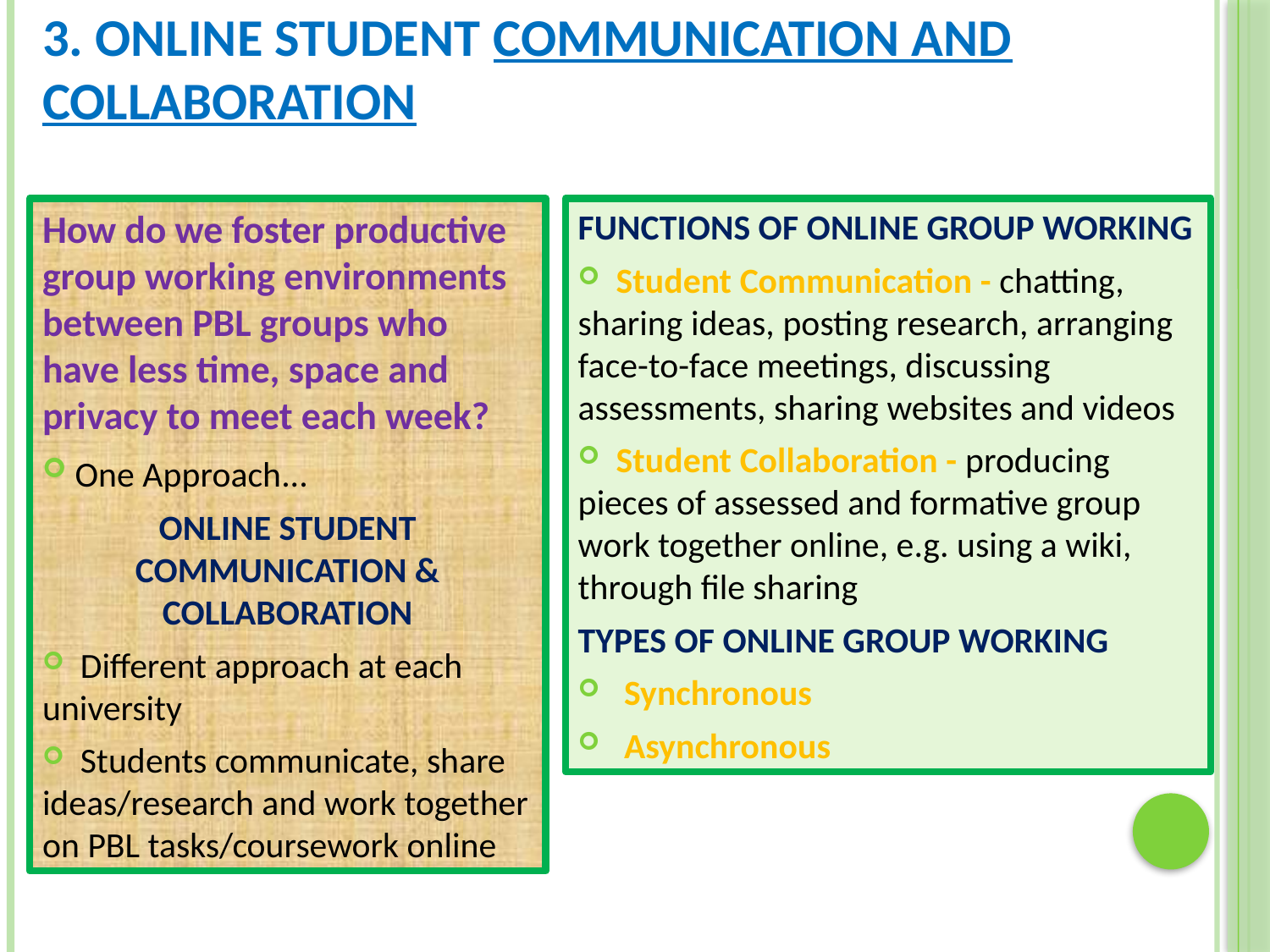

# 3. Online Student Communication And Collaboration
How do we foster productive group working environments between PBL groups who have less time, space and privacy to meet each week?
 One Approach...
ONLINE STUDENT COMMUNICATION & COLLABORATION
  Different approach at each university
  Students communicate, share ideas/research and work together on PBL tasks/coursework online
FUNCTIONS OF ONLINE GROUP WORKING
  Student Communication - chatting, sharing ideas, posting research, arranging face-to-face meetings, discussing assessments, sharing websites and videos
  Student Collaboration - producing pieces of assessed and formative group work together online, e.g. using a wiki, through file sharing
TYPES OF ONLINE GROUP WORKING
   Synchronous
   Asynchronous